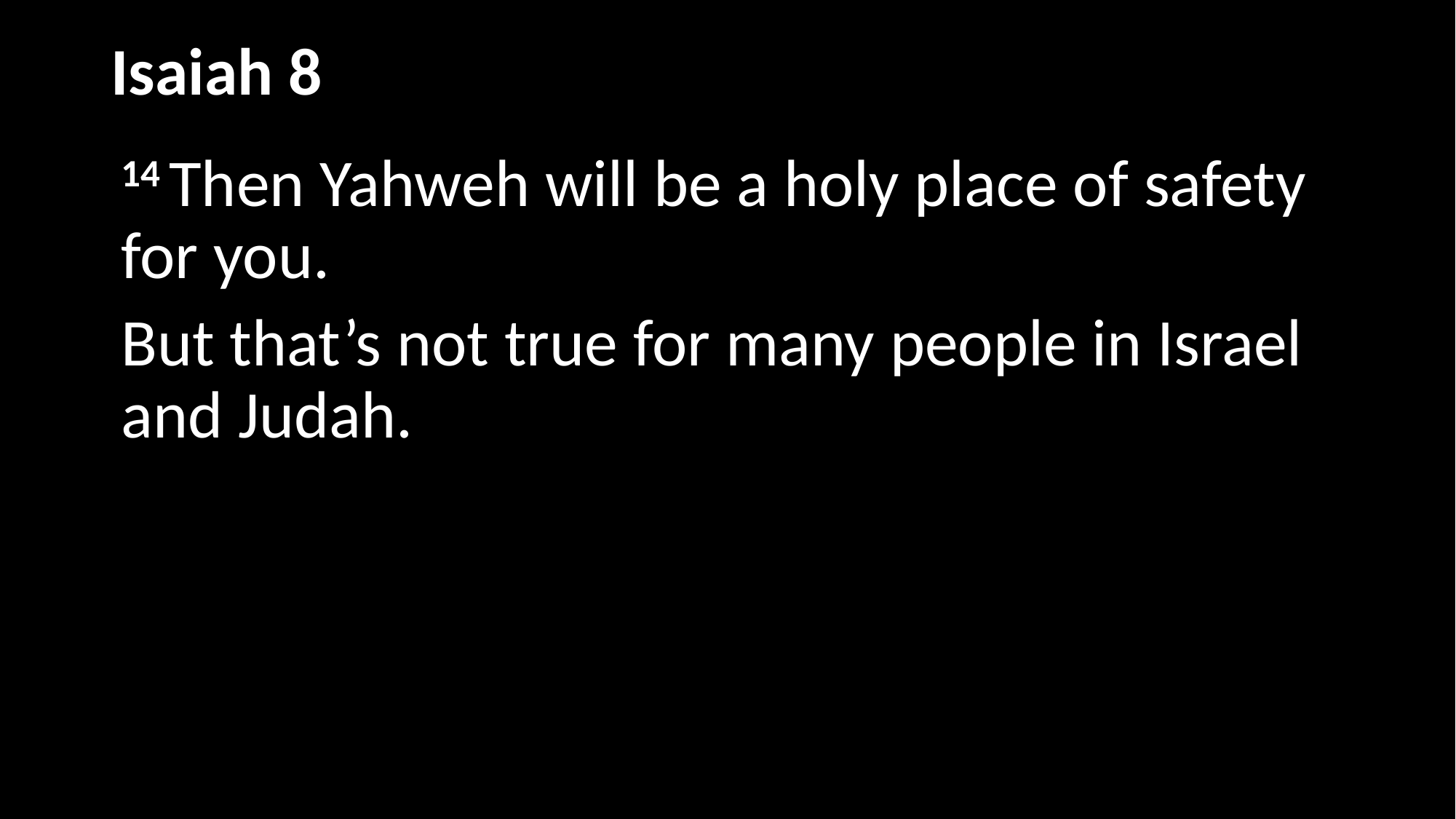

# Isaiah 8	)
14 Then Yahweh will be a holy place of safety for you.
But that’s not true for many people in Israel and Judah.